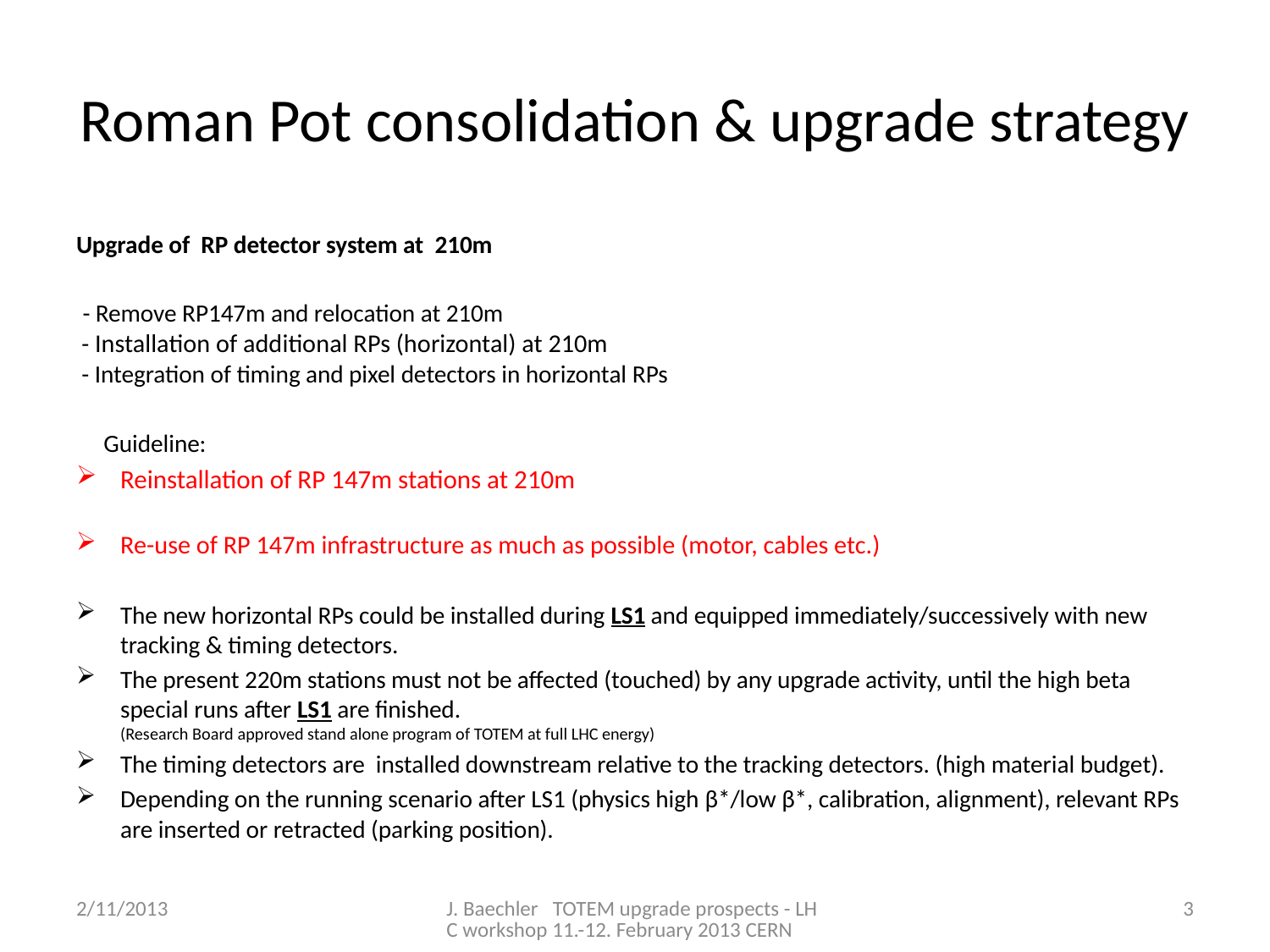

# Roman Pot consolidation & upgrade strategy
Upgrade of  RP detector system at  210m
 - Remove RP147m and relocation at 210m
 - Installation of additional RPs (horizontal) at 210m
 - Integration of timing and pixel detectors in horizontal RPs

     Guideline:
Reinstallation of RP 147m stations at 210m
Re-use of RP 147m infrastructure as much as possible (motor, cables etc.)

The new horizontal RPs could be installed during LS1 and equipped immediately/successively with new tracking & timing detectors.
The present 220m stations must not be affected (touched) by any upgrade activity, until the high beta special runs after LS1 are finished.
(Research Board approved stand alone program of TOTEM at full LHC energy)
The timing detectors are  installed downstream relative to the tracking detectors. (high material budget).
Depending on the running scenario after LS1 (physics high β*/low β*, calibration, alignment), relevant RPs are inserted or retracted (parking position).

2/11/2013
J. Baechler   TOTEM upgrade prospects - LHC workshop 11.-12. February 2013 CERN
3